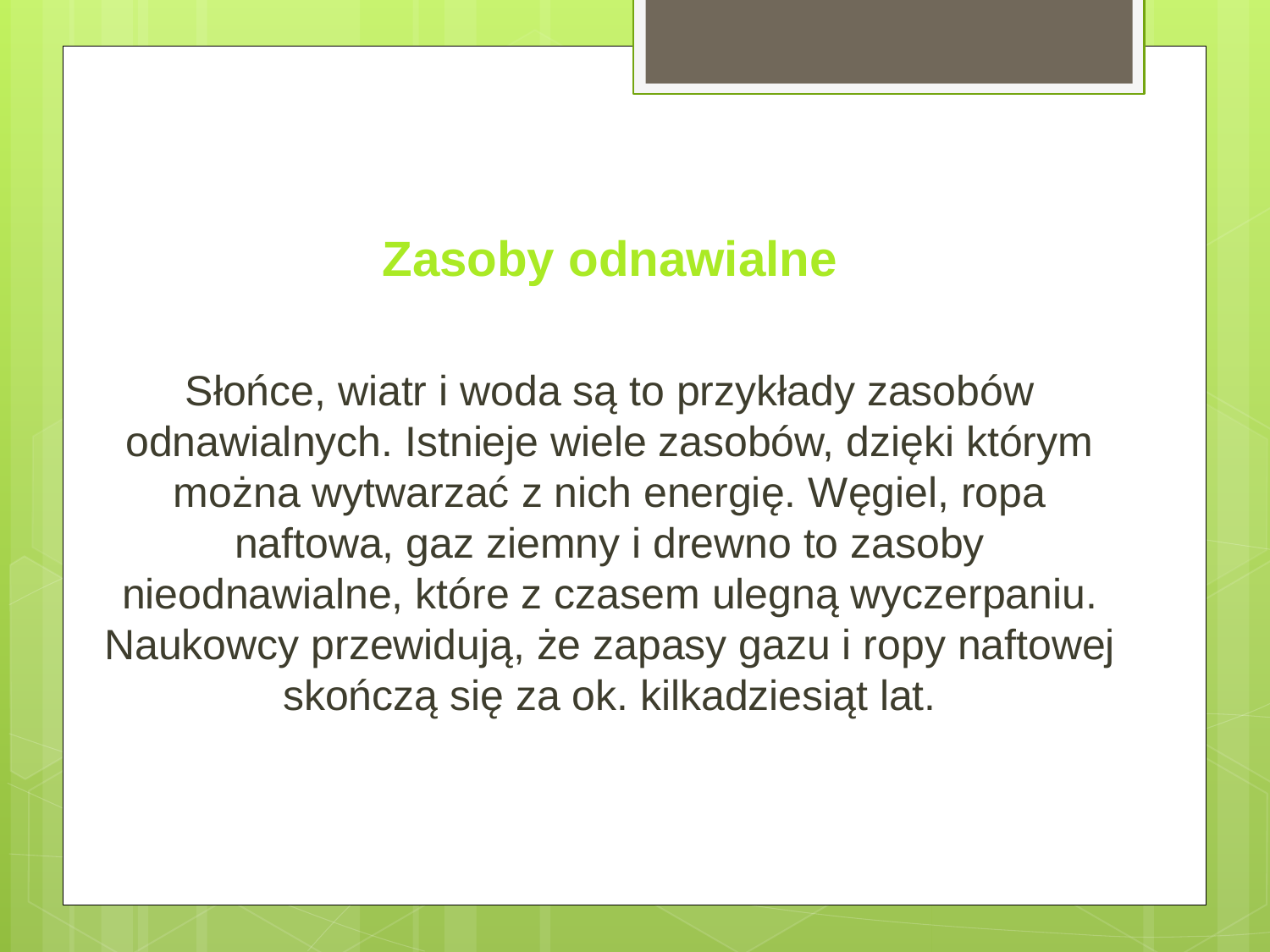

Zasoby odnawialne

Słońce, wiatr i woda są to przykłady zasobów odnawialnych. Istnieje wiele zasobów, dzięki którym można wytwarzać z nich energię. Węgiel, ropa naftowa, gaz ziemny i drewno to zasoby nieodnawialne, które z czasem ulegną wyczerpaniu. Naukowcy przewidują, że zapasy gazu i ropy naftowej skończą się za ok. kilkadziesiąt lat.